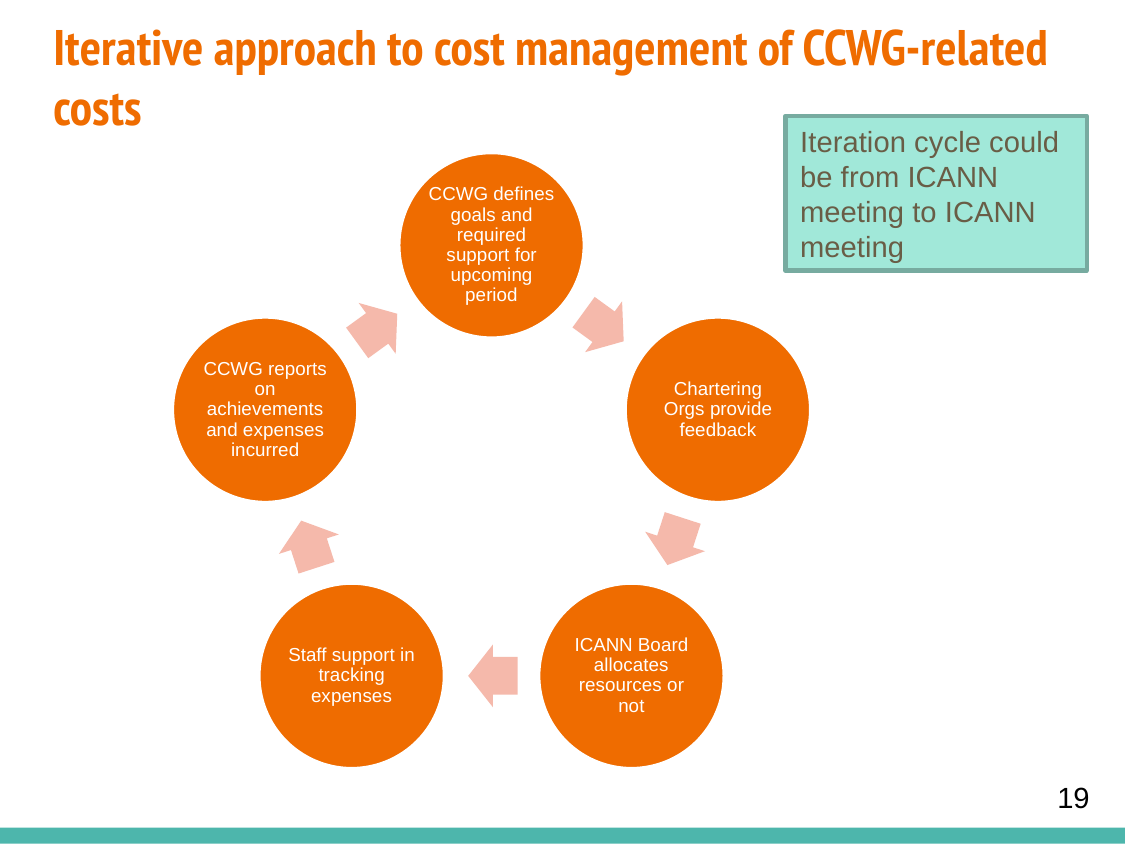

# Iterative approach to cost management of CCWG-related costs
Iteration cycle could be from ICANN meeting to ICANN meeting
CCWG defines goals and required support for upcoming period

Chartering Orgs provide feedback

ICANN Board allocates resources or not

Staff support in tracking expenses

CCWG reports on achievements and expenses incurred

19